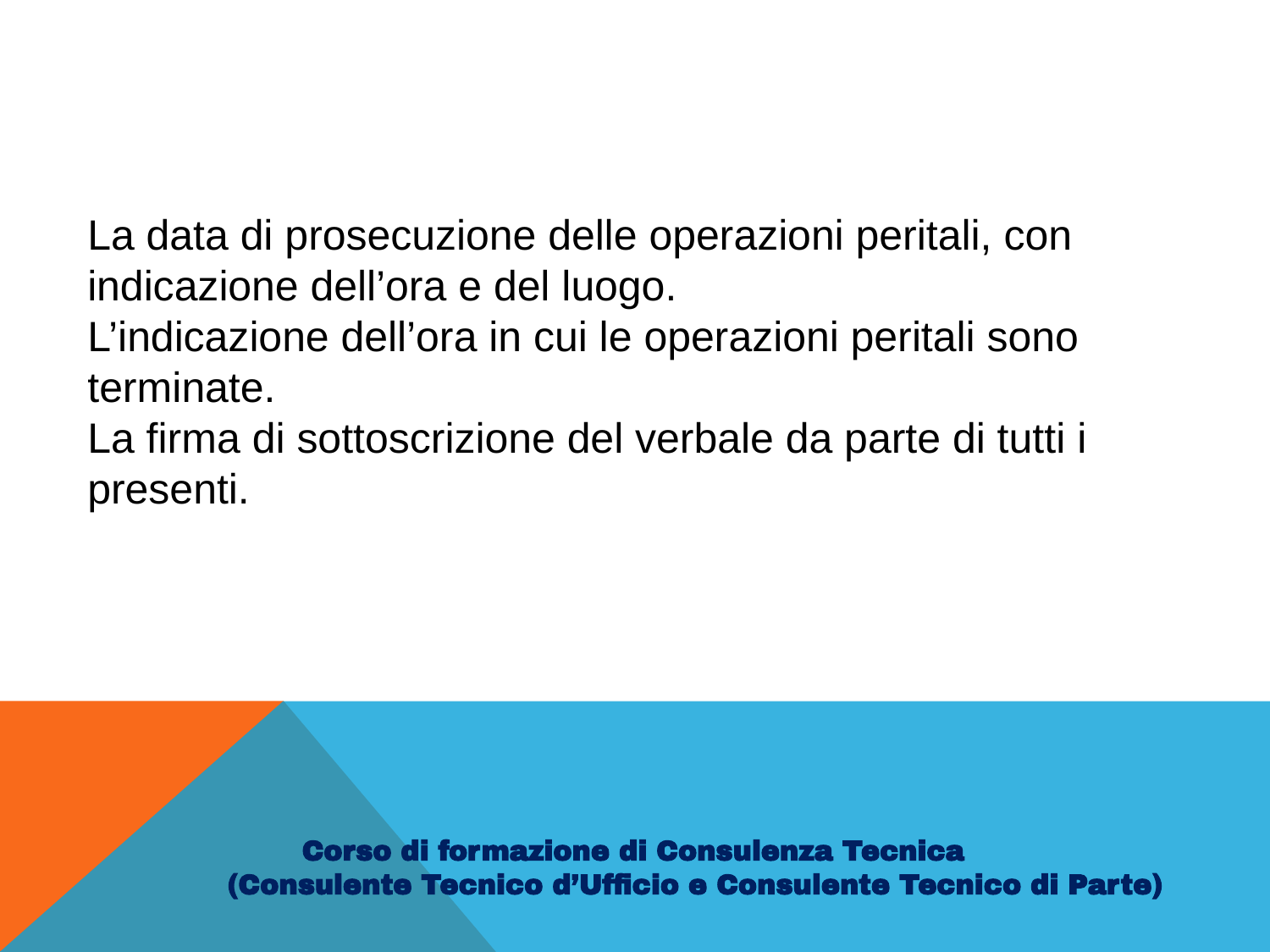

La data di prosecuzione delle operazioni peritali, con indicazione dell’ora e del luogo.
L’indicazione dell’ora in cui le operazioni peritali sono terminate.
La firma di sottoscrizione del verbale da parte di tutti i presenti.
        Corso di formazione di Consulenza Tecnica
(Consulente Tecnico d’Ufficio e Consulente Tecnico di Parte)